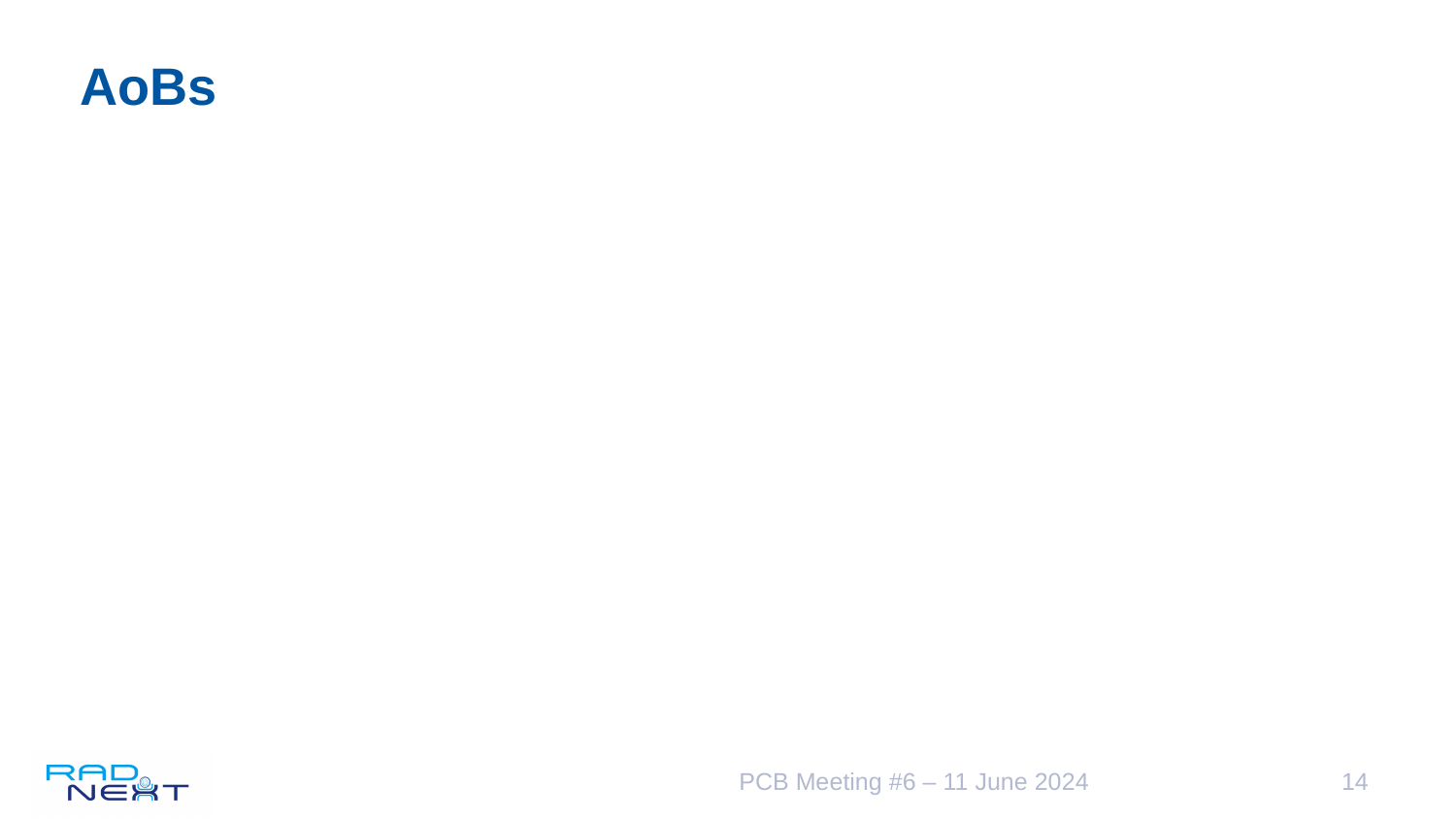

# AoBs
PCB Meeting #6 – 11 June 2024
14